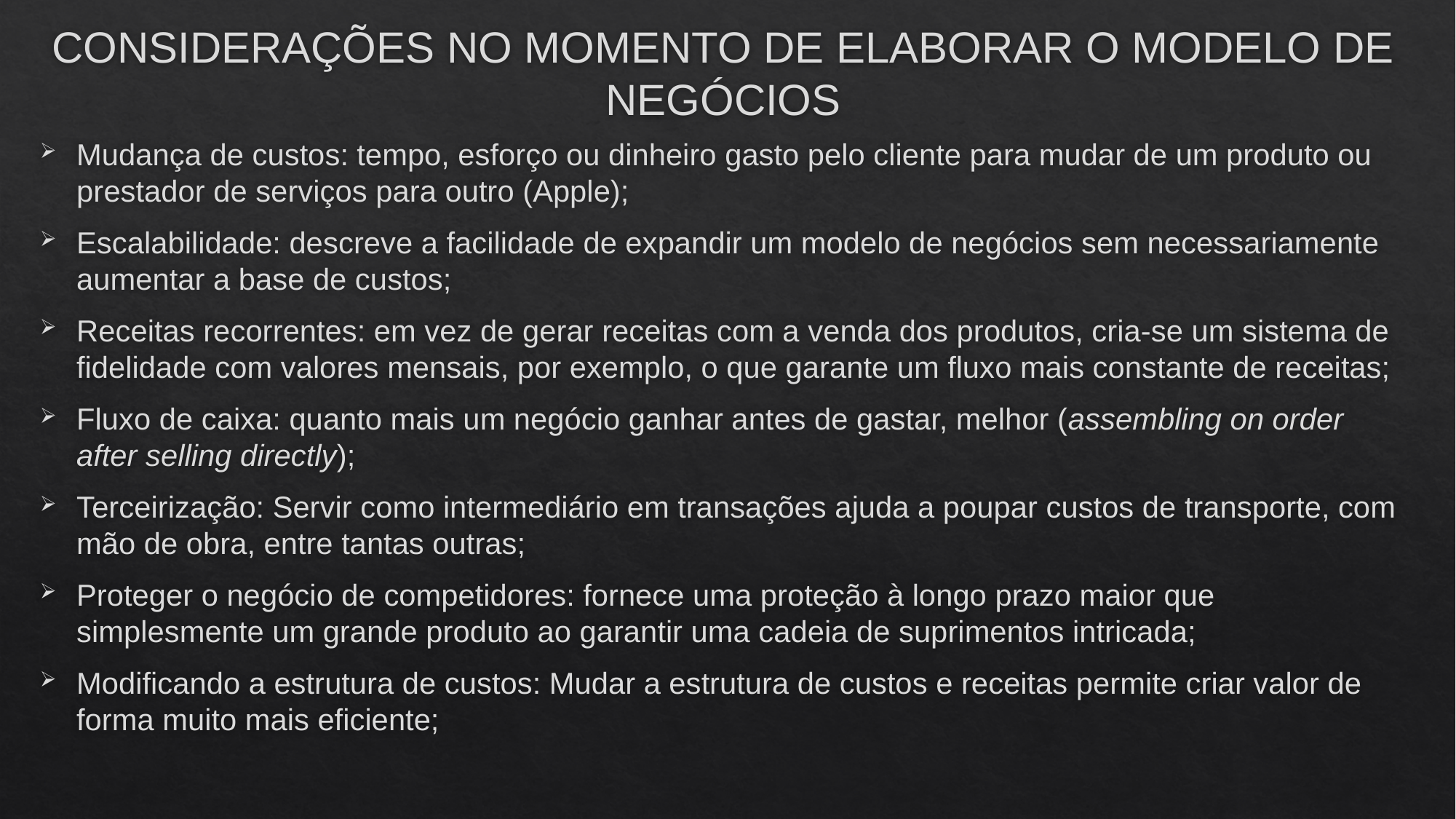

CONSIDERAÇÕES NO MOMENTO DE ELABORAR O MODELO DE NEGÓCIOS
Mudança de custos: tempo, esforço ou dinheiro gasto pelo cliente para mudar de um produto ou prestador de serviços para outro (Apple);
Escalabilidade: descreve a facilidade de expandir um modelo de negócios sem necessariamente aumentar a base de custos;
Receitas recorrentes: em vez de gerar receitas com a venda dos produtos, cria-se um sistema de fidelidade com valores mensais, por exemplo, o que garante um fluxo mais constante de receitas;
Fluxo de caixa: quanto mais um negócio ganhar antes de gastar, melhor (assembling on order after selling directly);
Terceirização: Servir como intermediário em transações ajuda a poupar custos de transporte, com mão de obra, entre tantas outras;
Proteger o negócio de competidores: fornece uma proteção à longo prazo maior que simplesmente um grande produto ao garantir uma cadeia de suprimentos intricada;
Modificando a estrutura de custos: Mudar a estrutura de custos e receitas permite criar valor de forma muito mais eficiente;